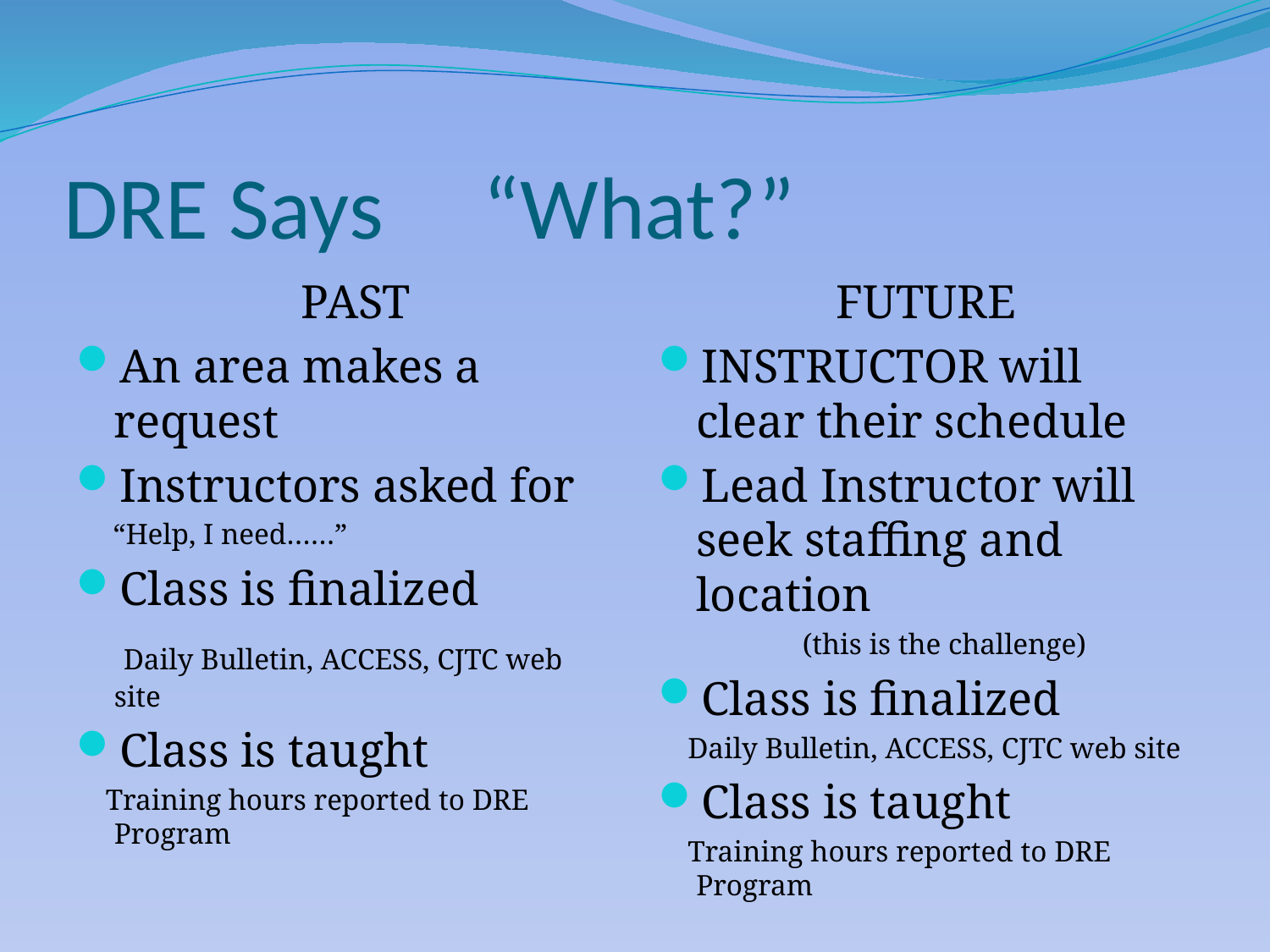

# DRE Says     “What?”
  PAST
An area makes a request
Instructors asked for
     “Help, I need……”
Class is finalized
    Daily Bulletin, ACCESS, CJTC web site
Class is taught
    Training hours reported to DRE Program
FUTURE
INSTRUCTOR will clear their schedule
Lead Instructor will seek staffing and location
     (this is the challenge)
Class is finalized
    Daily Bulletin, ACCESS, CJTC web site
Class is taught
    Training hours reported to DRE Program